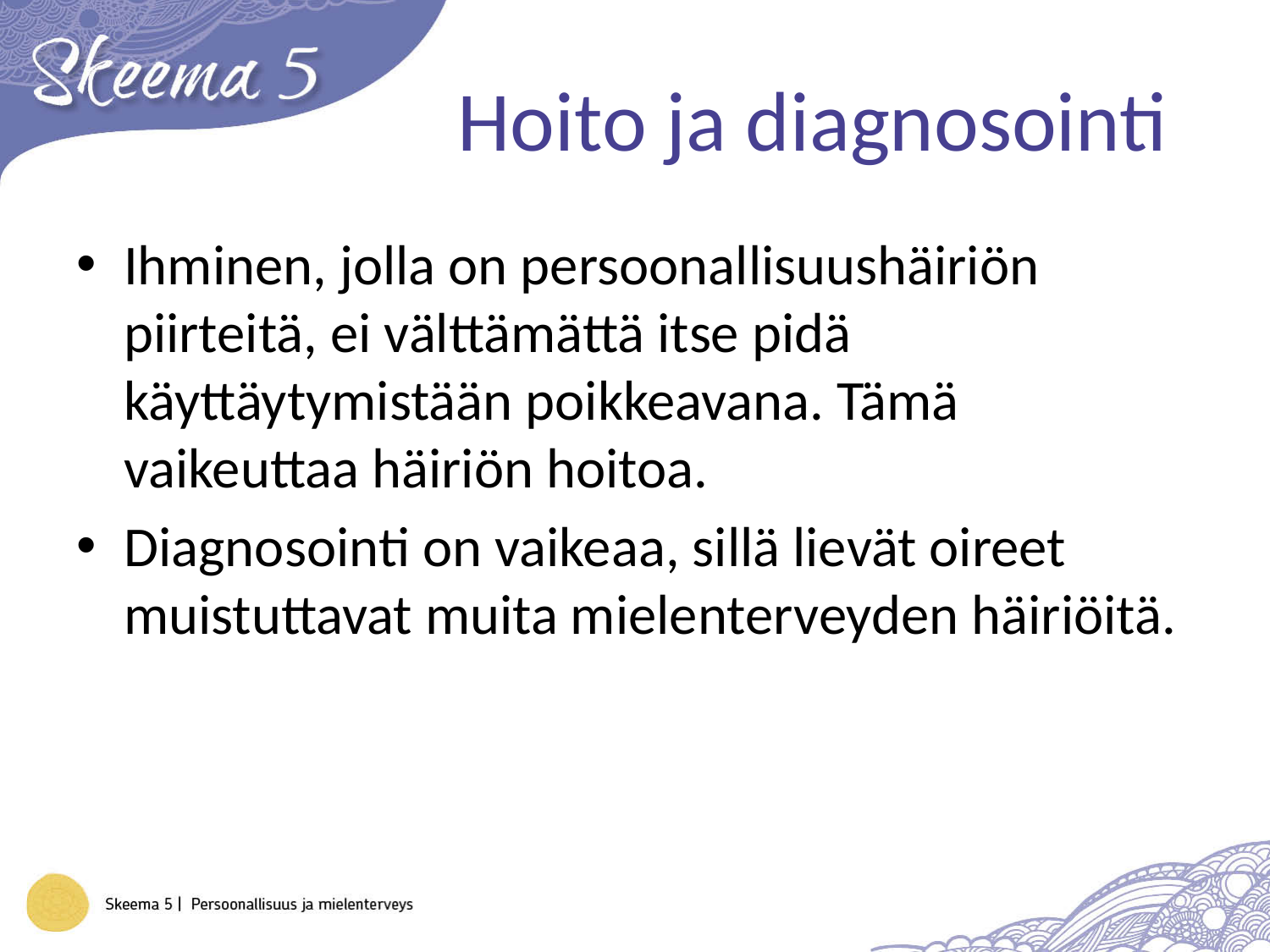

# Hoito ja diagnosointi
Ihminen, jolla on persoonallisuushäiriön piirteitä, ei välttämättä itse pidä käyttäytymistään poikkeavana. Tämä vaikeuttaa häiriön hoitoa.
Diagnosointi on vaikeaa, sillä lievät oireet muistuttavat muita mielenterveyden häiriöitä.